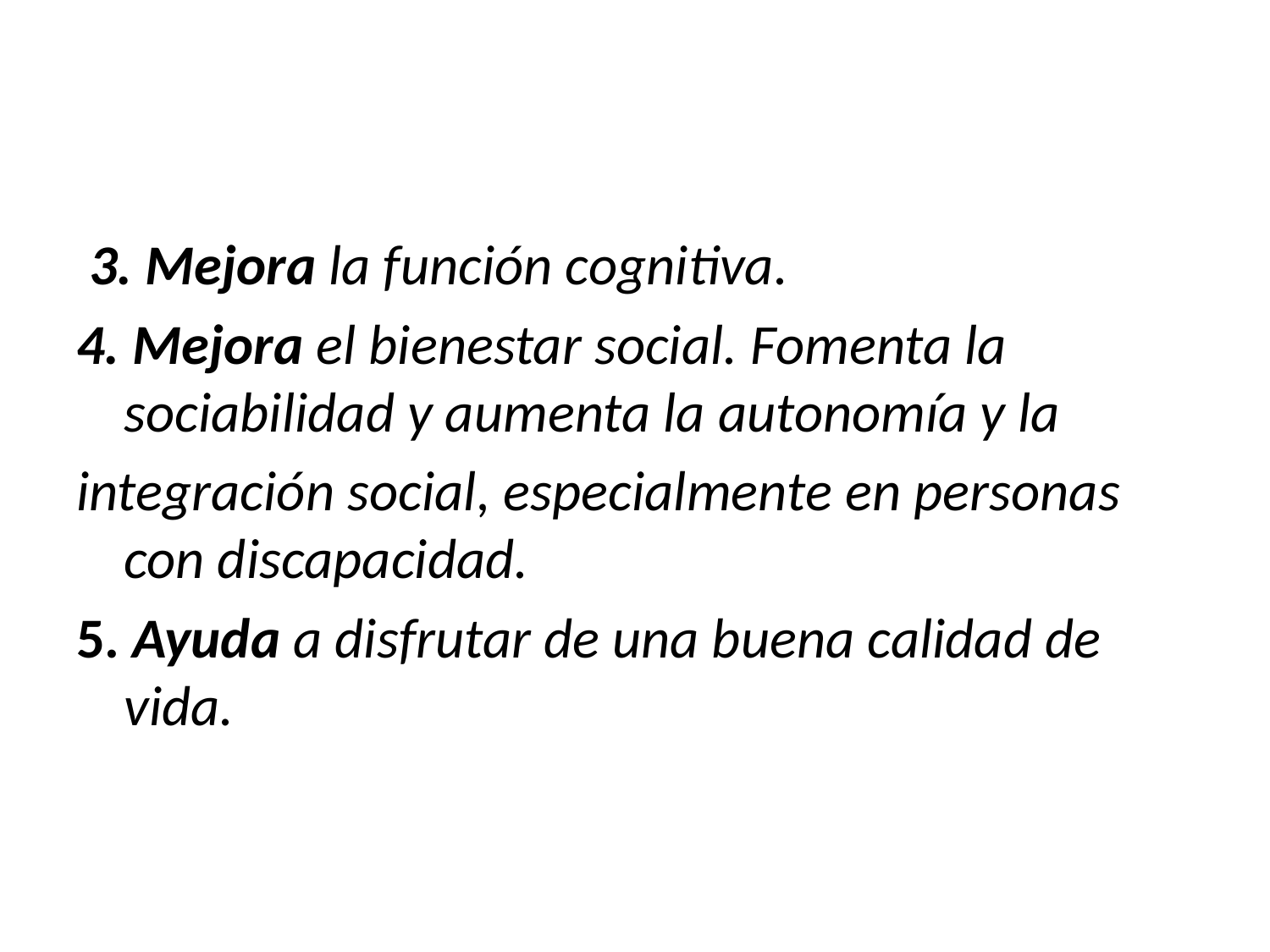

#
 3. Mejora la función cognitiva.
4. Mejora el bienestar social. Fomenta la sociabilidad y aumenta la autonomía y la
integración social, especialmente en personas con discapacidad.
5. Ayuda a disfrutar de una buena calidad de vida.